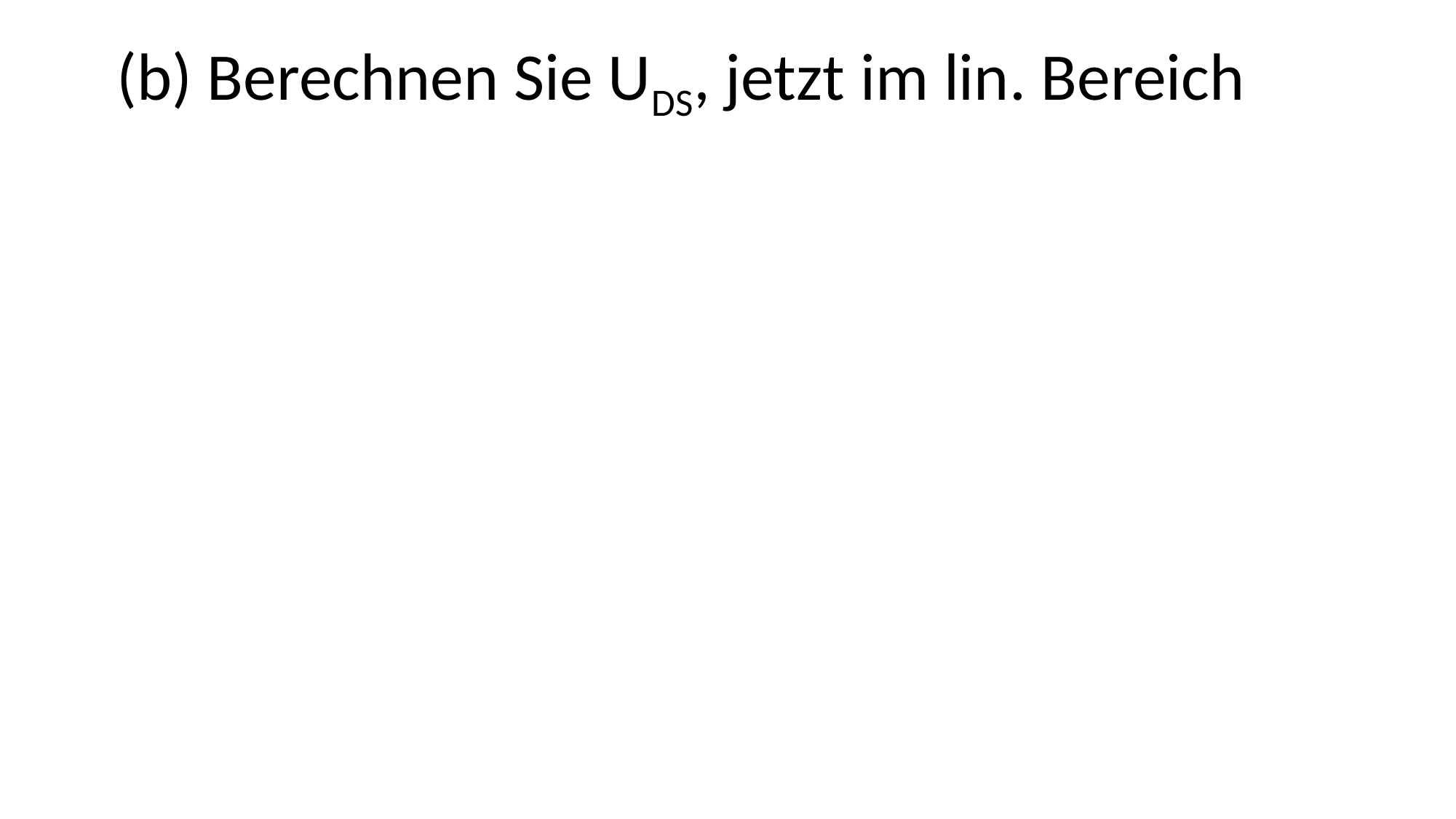

# (b) Berechnen Sie UDS, jetzt im lin. Bereich